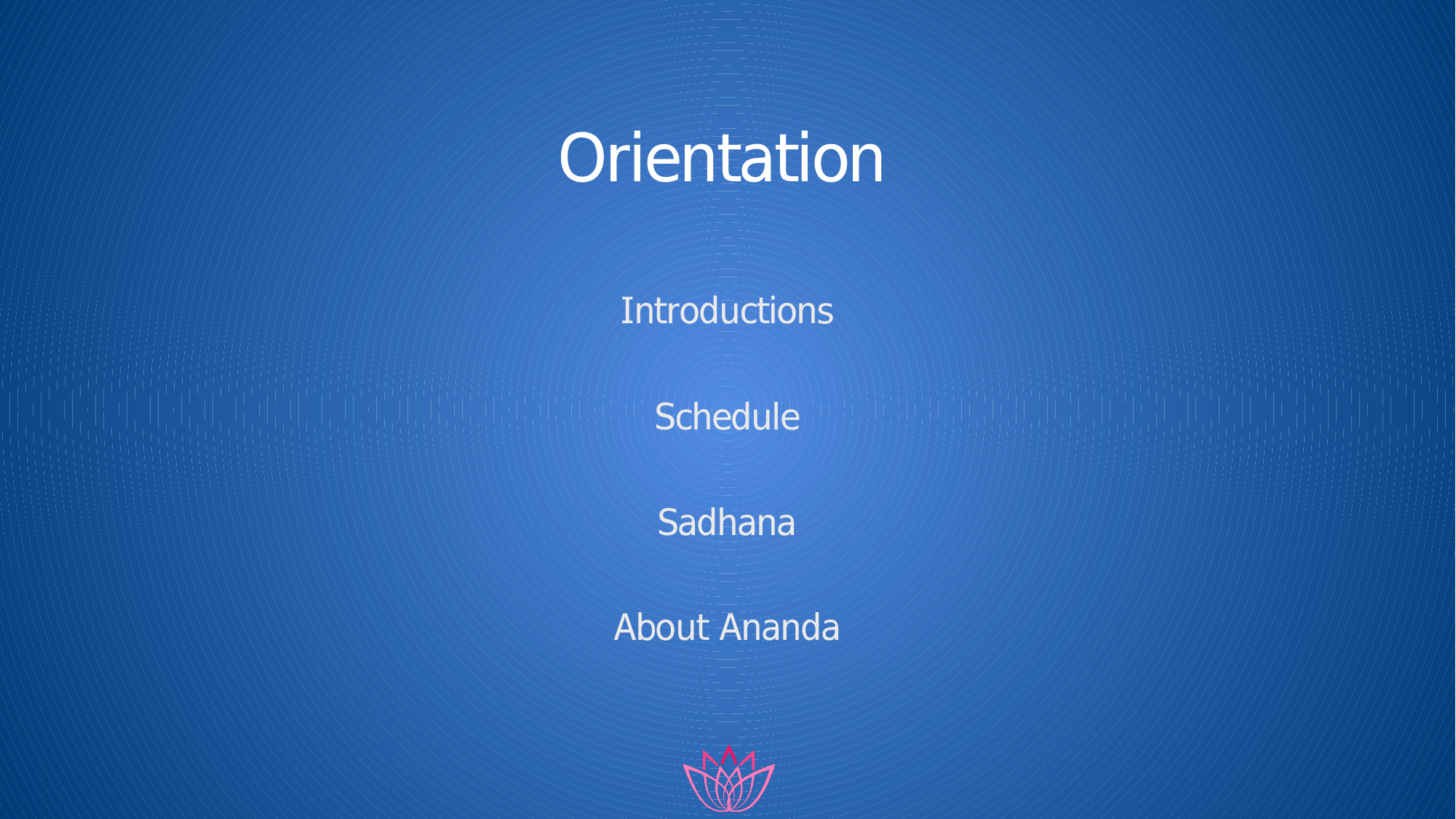

# Orientation
Introductions

Schedule

Sadhana

About Ananda